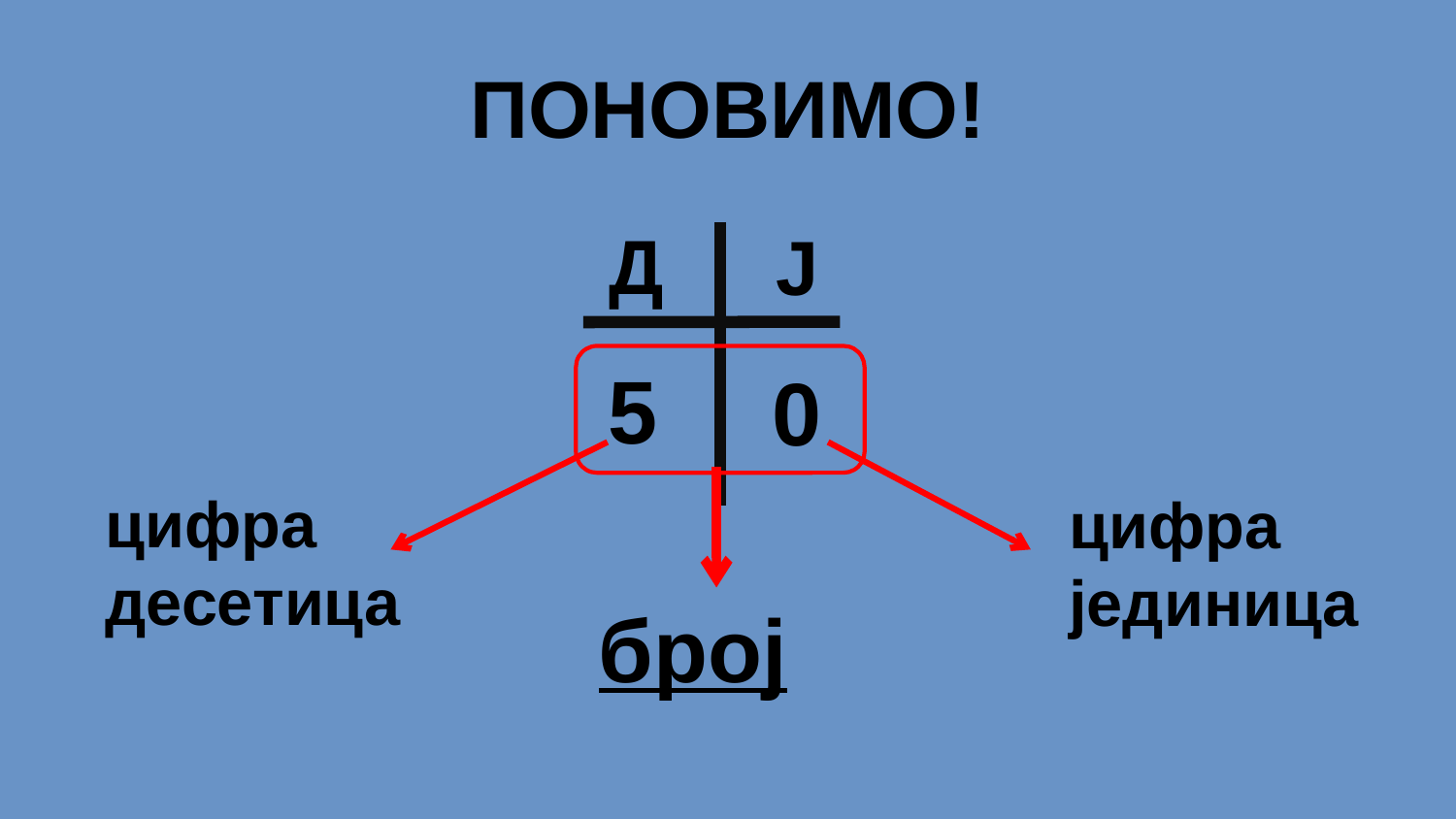

ПОНОВИМО!
Д
Ј

5
0
цифра
десетица
цифра
јединица
број